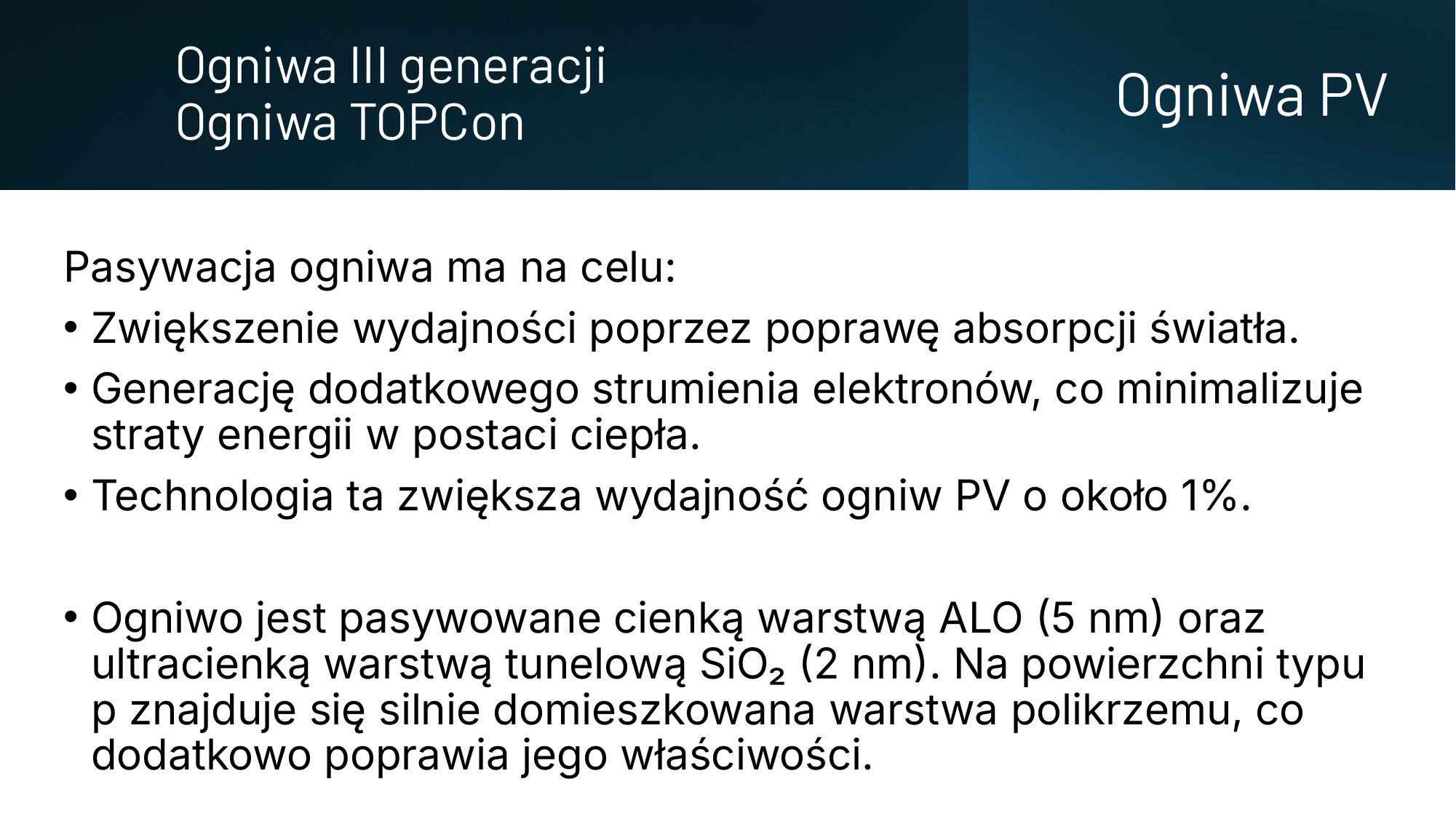

Ogniwa III generacji
Ogniwa TOPCon
# Ogniwa PV
Pasywacja ogniwa ma na celu:
Zwiększenie wydajności poprzez poprawę absorpcji światła.
Generację dodatkowego strumienia elektronów, co minimalizuje straty energii w postaci ciepła.
Technologia ta zwiększa wydajność ogniw PV o około 1%.

Ogniwo jest pasywowane cienką warstwą ALO (5 nm) oraz ultracienką warstwą tunelową SiO₂ (2 nm). Na powierzchni typu p znajduje się silnie domieszkowana warstwa polikrzemu, co dodatkowo poprawia jego właściwości.